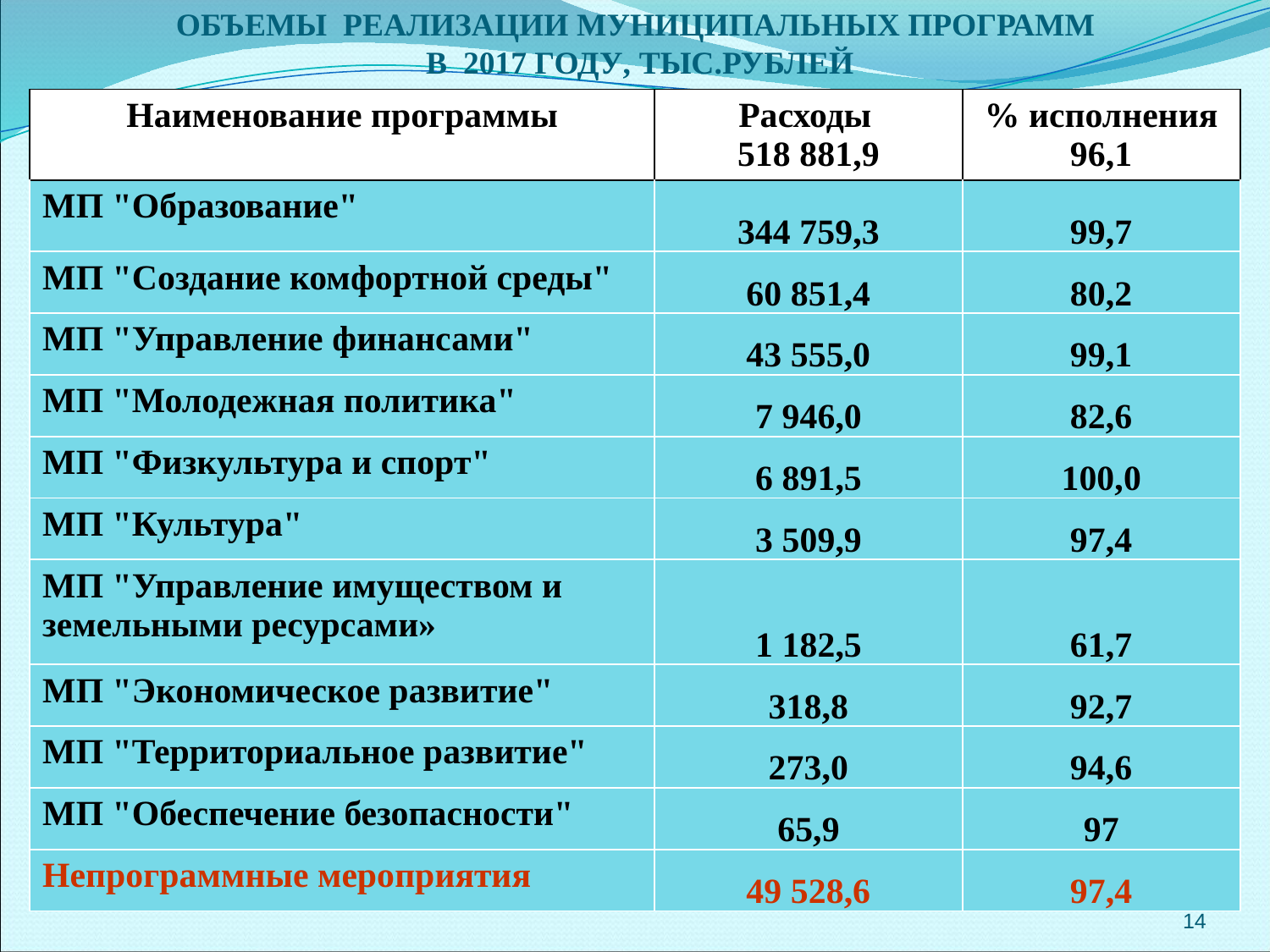

# Объемы  реализации муниципальных программ в  2017 году, тыс.рублей
| Наименование программы | Расходы 518 881,9 | % исполнения 96,1 |
| --- | --- | --- |
| МП "Образование" | 344 759,3 | 99,7 |
| МП "Создание комфортной среды" | 60 851,4 | 80,2 |
| МП "Управление финансами" | 43 555,0 | 99,1 |
| МП "Молодежная политика" | 7 946,0 | 82,6 |
| МП "Физкультура и спорт" | 6 891,5 | 100,0 |
| МП "Культура" | 3 509,9 | 97,4 |
| МП "Управление имуществом и земельными ресурсами» | 1 182,5 | 61,7 |
| МП "Экономическое развитие" | 318,8 | 92,7 |
| МП "Территориальное развитие" | 273,0 | 94,6 |
| МП "Обеспечение безопасности" | 65,9 | 97 |
| Непрограммные мероприятия | 49 528,6 | 97,4 |
14